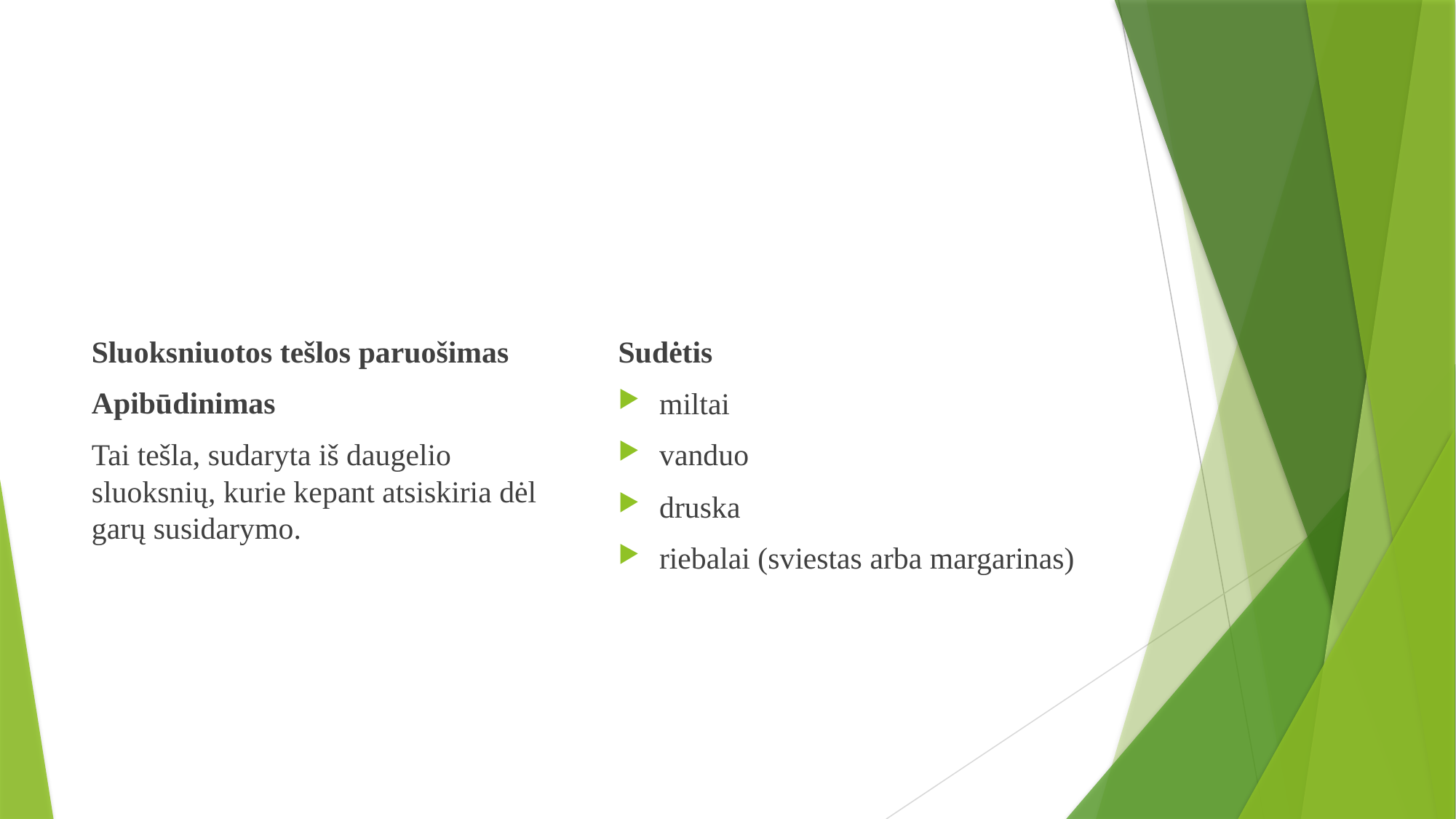

#

Sluoksniuotos tešlos paruošimas
Apibūdinimas
Tai tešla, sudaryta iš daugelio sluoksnių, kurie kepant atsiskiria dėl garų susidarymo.

Sudėtis
miltai
vanduo
druska
riebalai (sviestas arba margarinas)